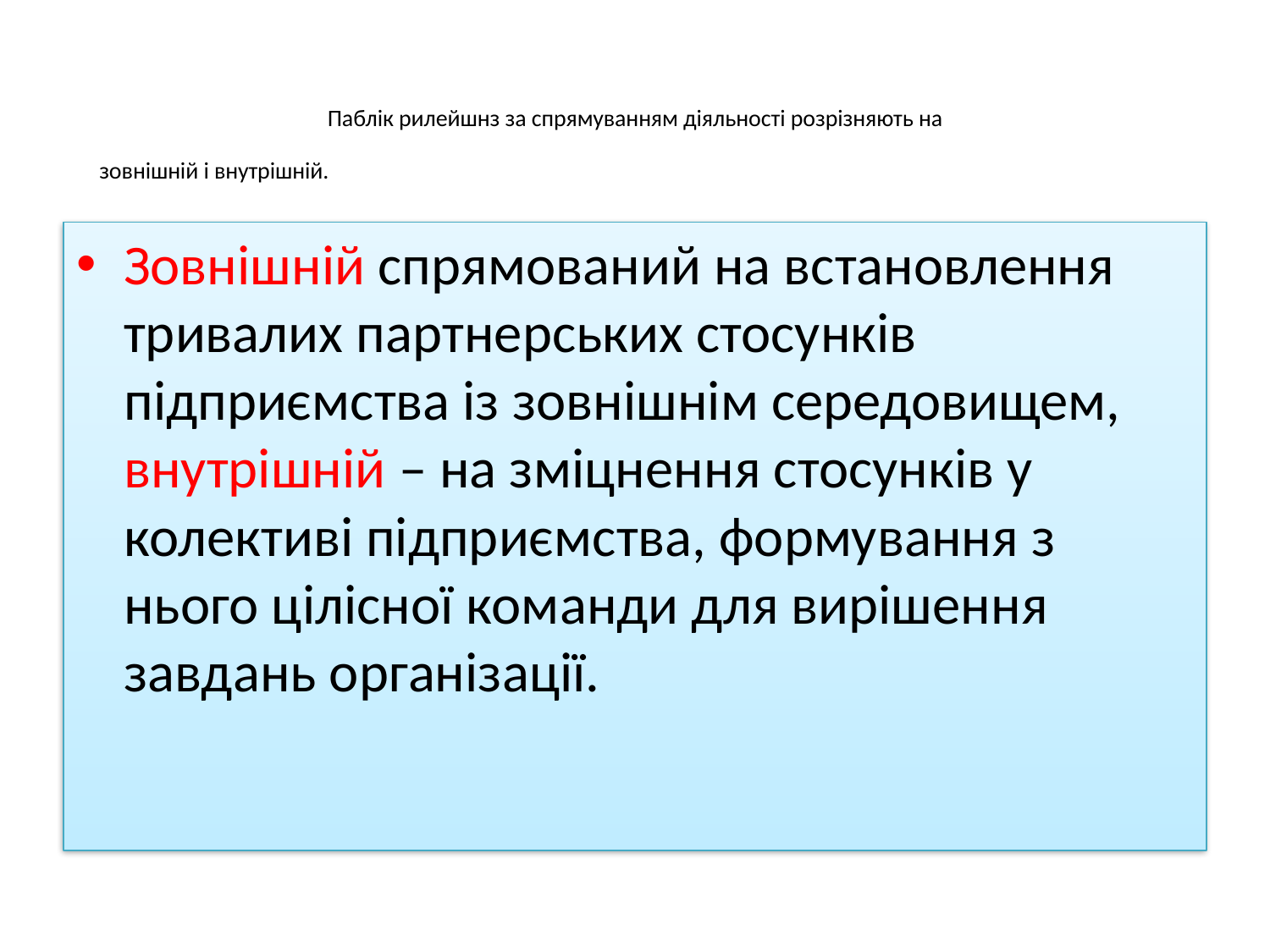

# Паблік рилейшнз за спрямуванням діяльності розрізняють на зовнішній і внутрішній. ЗАХОДИХОДPR-ЗАХОДИPR-ЗАХОДИИPR-ЗАХОДИ
Зовнішній спрямований на встановлення тривалих партнерських стосунків підприємства із зовнішнім середовищем, внутрішній – на зміцнення стосунків у колективі підприємства, формування з нього цілісної команди для вирішення завдань організації.